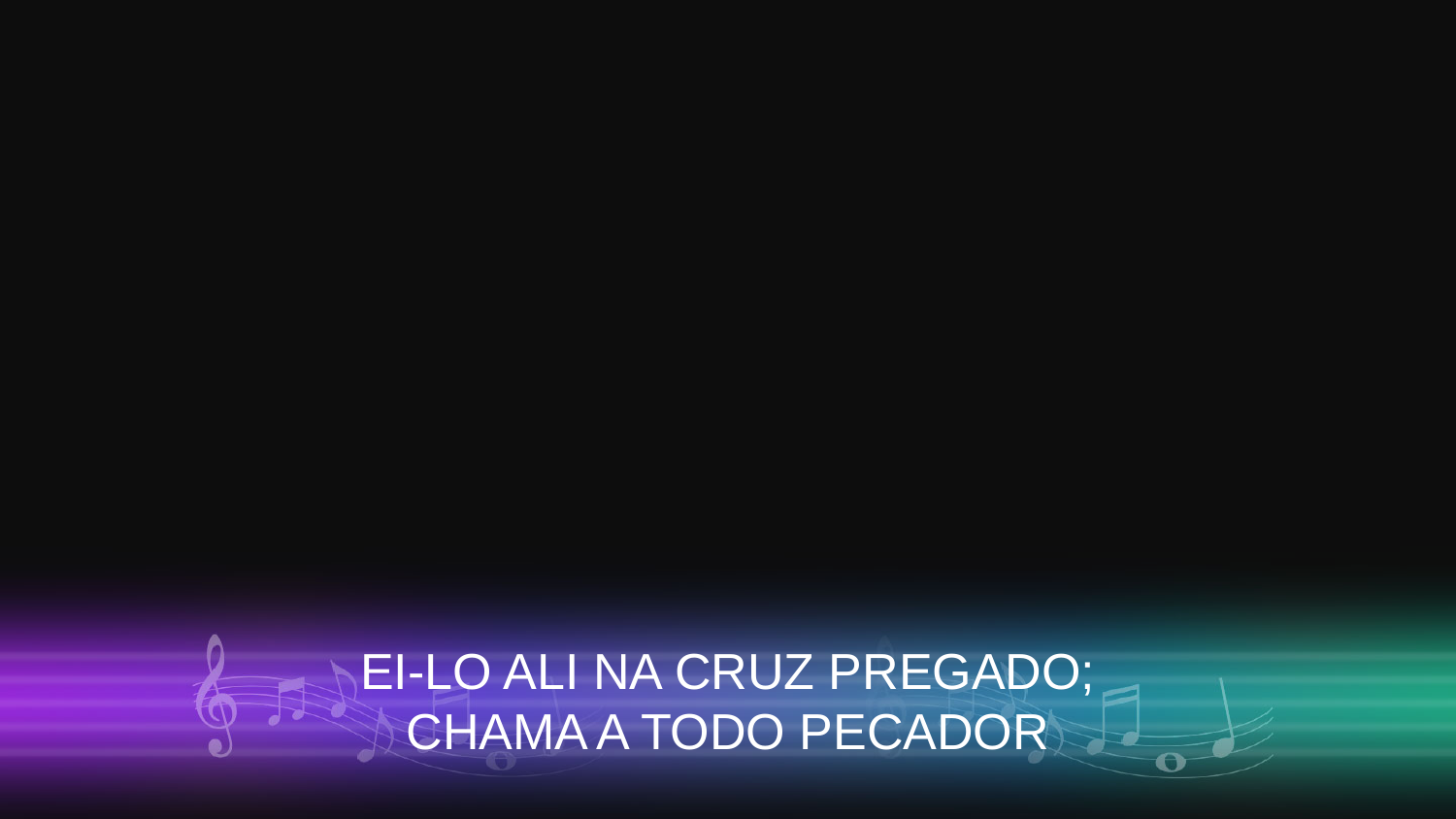

EI-LO ALI NA CRUZ PREGADO;
CHAMA A TODO PECADOR